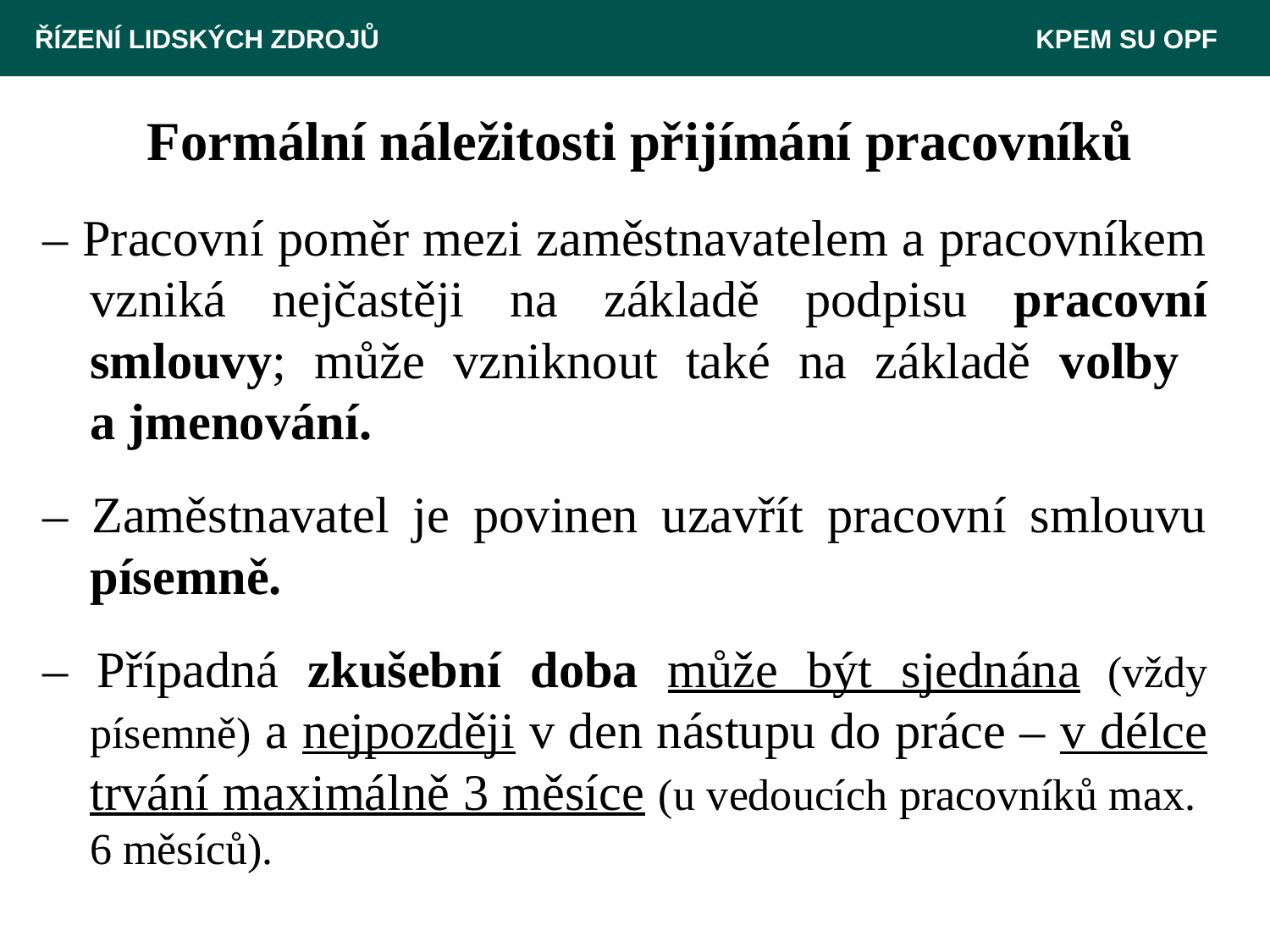

ŘÍZENÍ LIDSKÝCH ZDROJŮ 						 KPEM SU OPF
# Formální náležitosti přijímání pracovníků
– Pracovní poměr mezi zaměstnavatelem a pracovníkem vzniká nejčastěji na základě podpisu pracovní smlouvy; může vzniknout také na základě volby
a jmenování.
– Zaměstnavatel je povinen uzavřít pracovní smlouvu písemně.
– Případná zkušební doba může být sjednána (vždy písemně) a nejpozději v den nástupu do práce – v délce trvání maximálně 3 měsíce (u vedoucích pracovníků max.
6 měsíců).